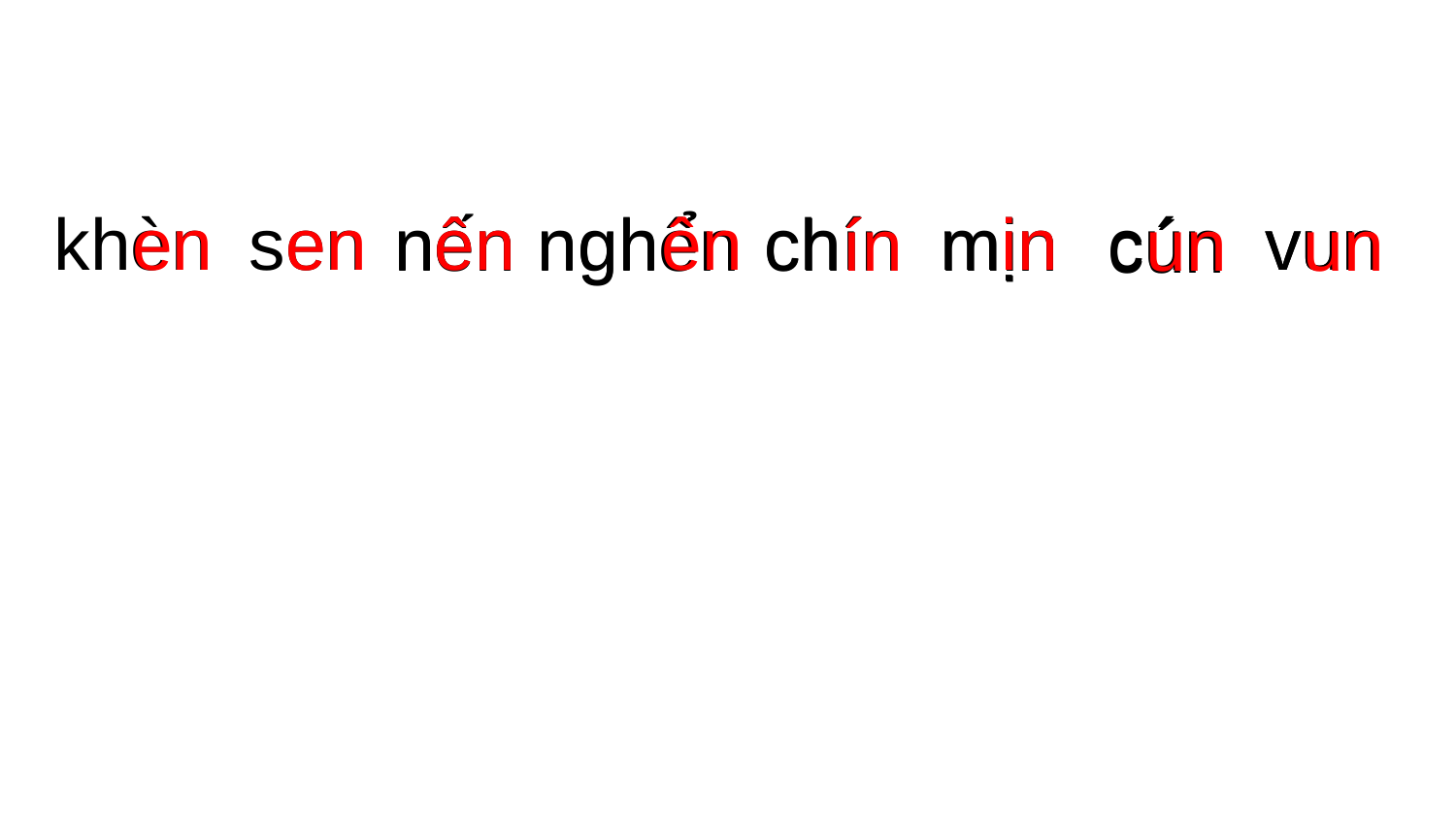

in
vun
ên
khèn
sen
en
nến
nghển
chín
mịn
cún
vun
en
ên
un
un
nến
nghển
chín
ín
mịn
cún